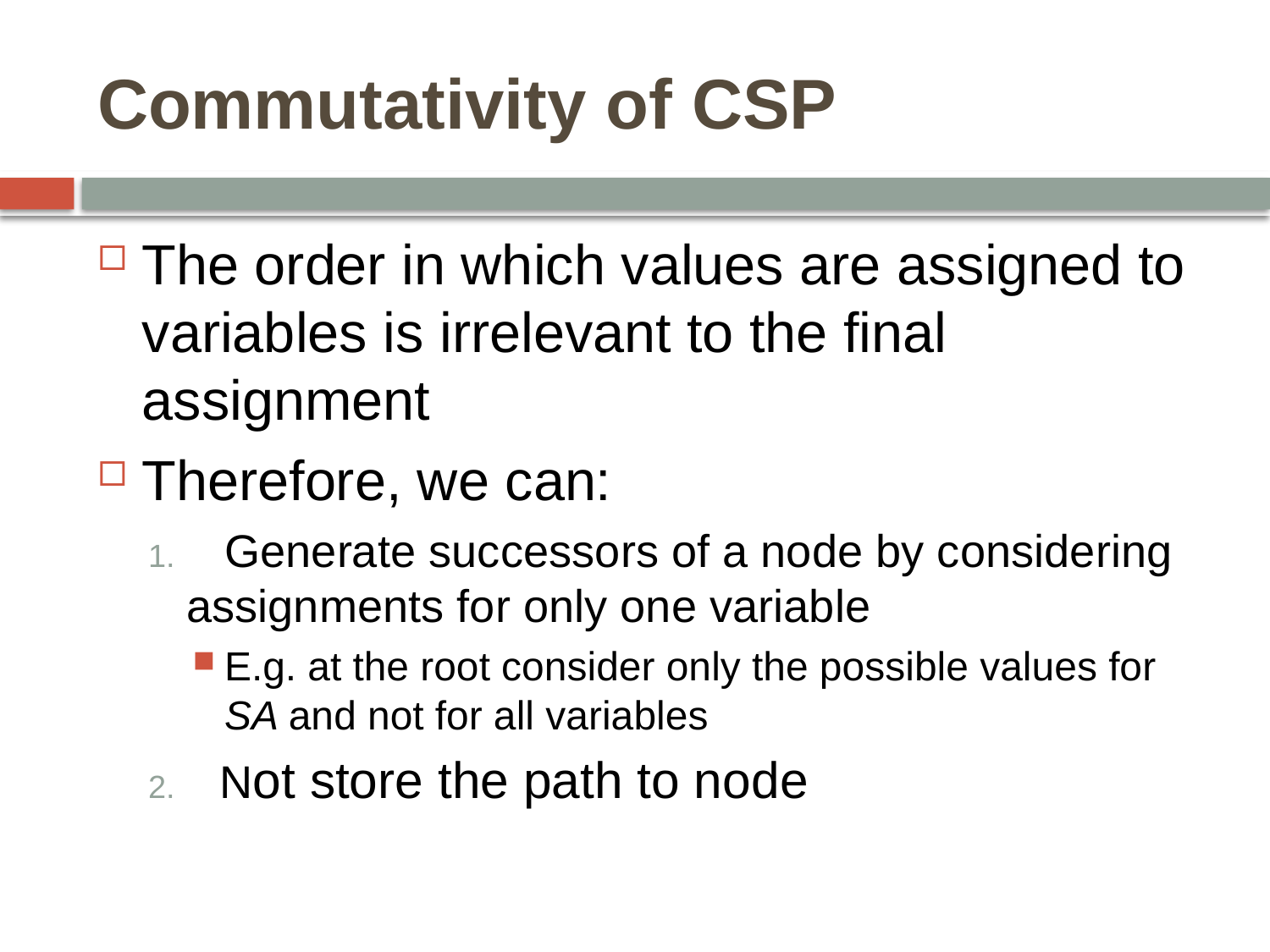

# Commutativity of CSP
The order in which values are assigned to variables is irrelevant to the final  assignment
Therefore, we can:
   Generate successors of a node by considering assignments for only one variable
E.g. at the root consider only the possible values for SA and not for all variables
Not store the path to node